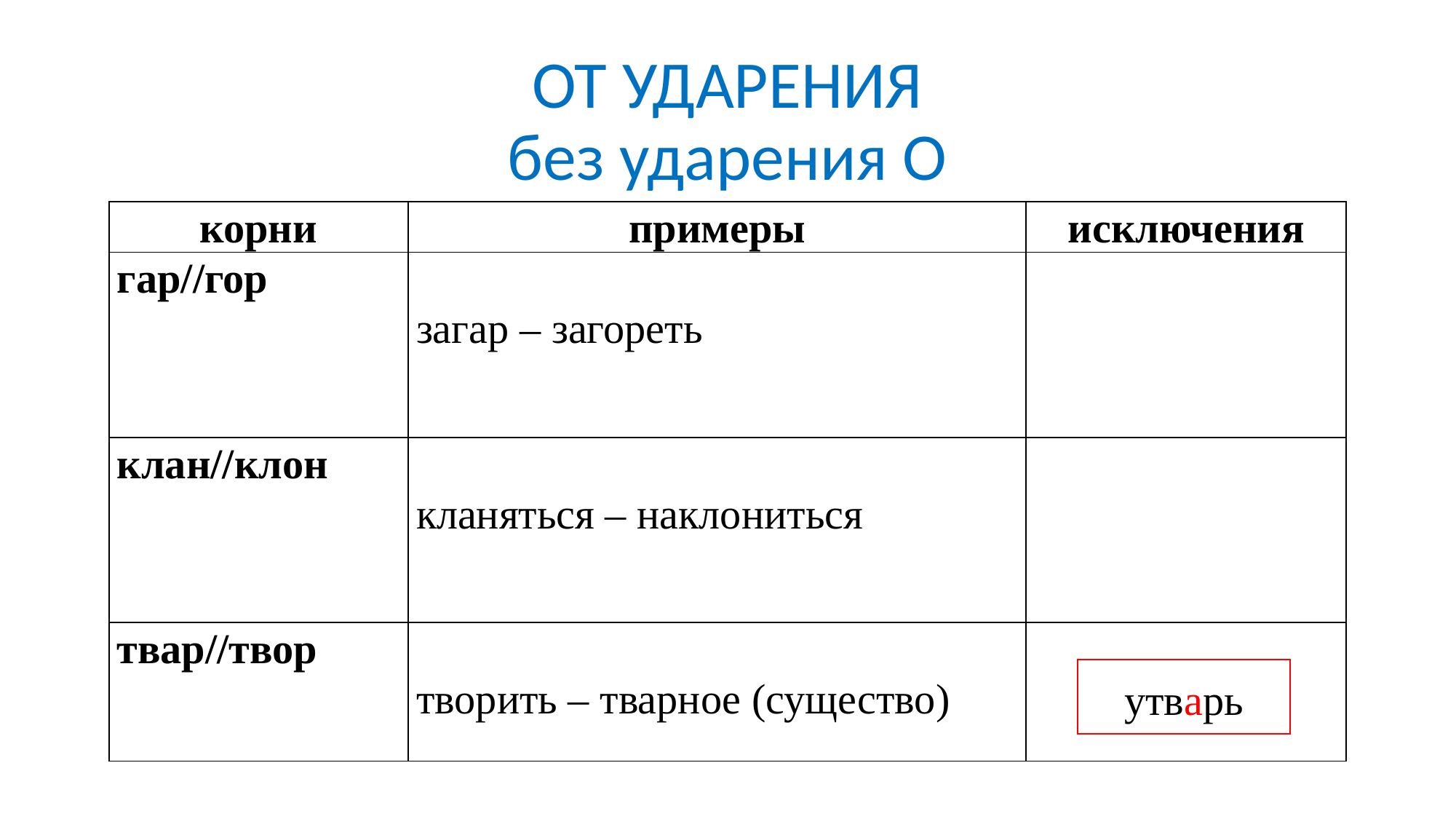

# ОТ УДАРЕНИЯ без ударения О
| корни | примеры | исключения |
| --- | --- | --- |
| гар//гор | загар – загореть |  |
| клан//клон | кланяться – наклониться |  |
| твар//твор | творить – тварное (существо) |  |
утварь